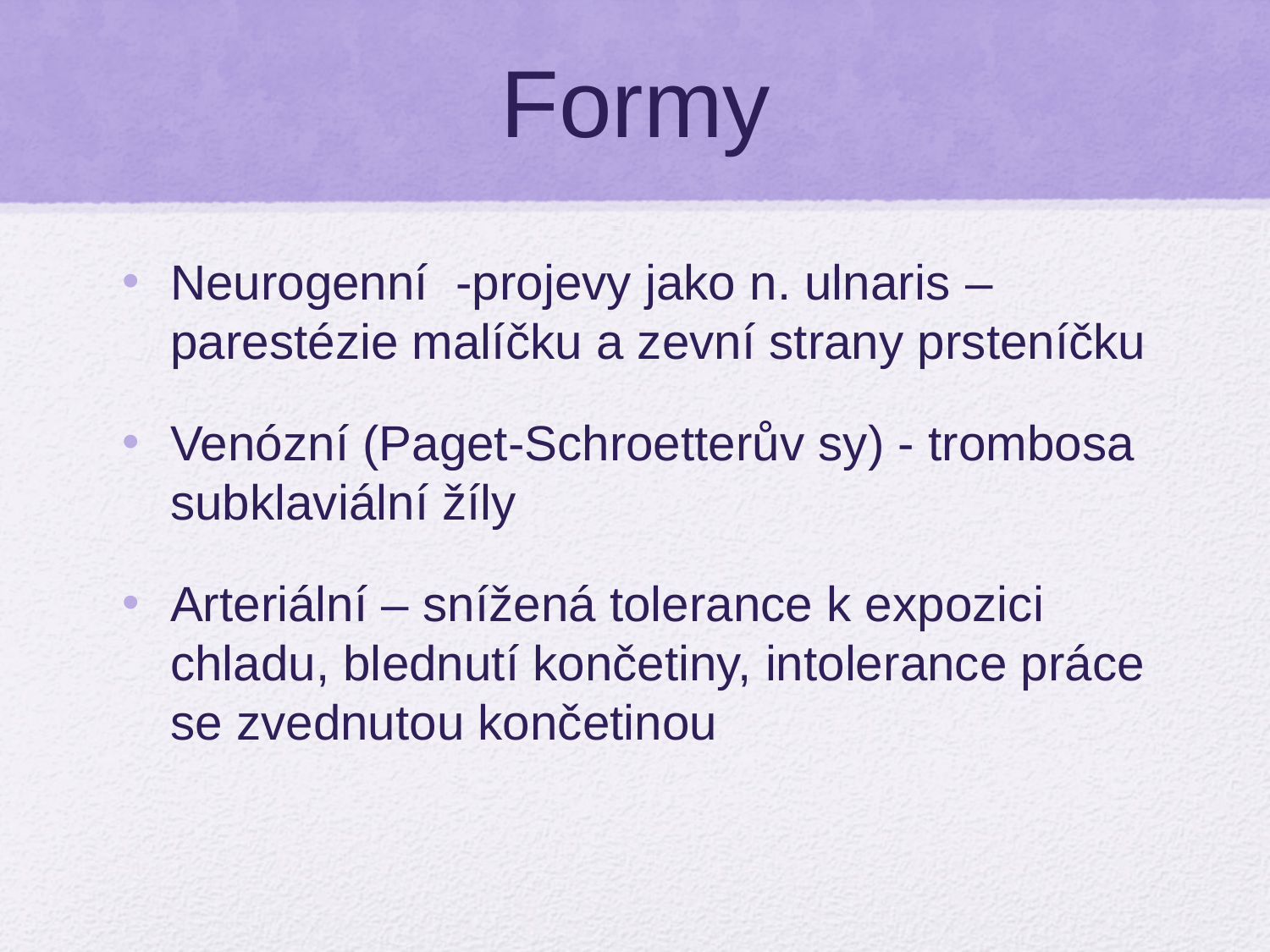

# Formy
Neurogenní  -projevy jako n. ulnaris – parestézie malíčku a zevní strany prsteníčku
Venózní (Paget-Schroetterův sy) - trombosa subklaviální žíly
Arteriální – snížená tolerance k expozici chladu, blednutí končetiny, intolerance práce se zvednutou končetinou